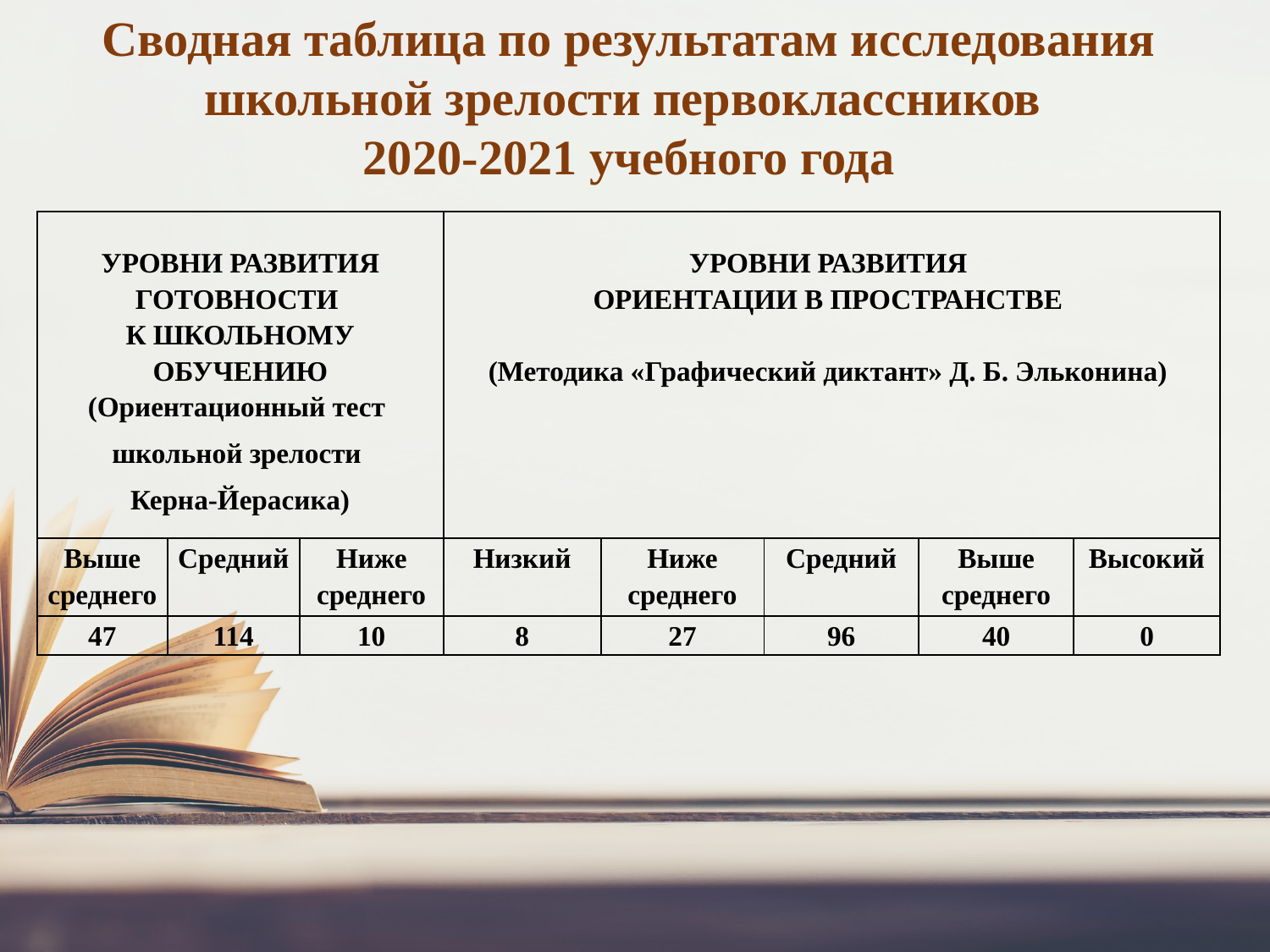

Сводная таблица по результатам исследования школьной зрелости первоклассников
2020-2021 учебного года
| УРОВНИ РАЗВИТИЯ ГОТОВНОСТИ К ШКОЛЬНОМУ ОБУЧЕНИЮ (Ориентационный тест школьной зрелости Керна-Йерасика) |  |  | УРОВНИ РАЗВИТИЯ ОРИЕНТАЦИИ В ПРОСТРАНСТВЕ (Методика «Графический диктант» Д. Б. Эльконина) |  |  |  |  |
| --- | --- | --- | --- | --- | --- | --- | --- |
| Выше среднего | Средний | Ниже среднего | Низкий | Ниже среднего | Средний | Выше среднего | Высокий |
| 47 | 114 | 10 | 8 | 27 | 96 | 40 | 0 |